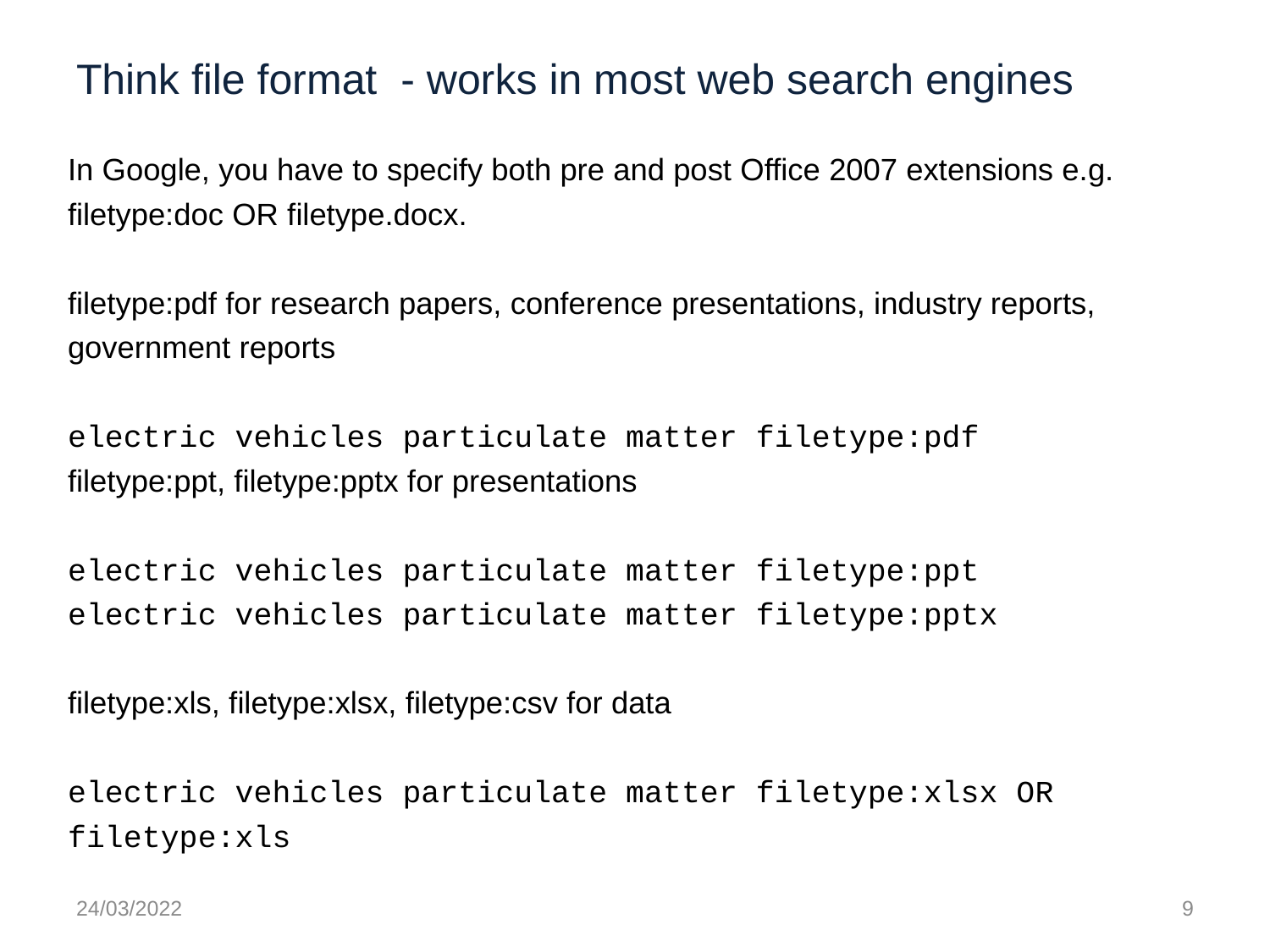

# Think file format  - works in most web search engines
In Google, you have to specify both pre and post Office 2007 extensions e.g. filetype:doc OR filetype.docx.

filetype:pdf for research papers, conference presentations, industry reports, government reports

electric vehicles particulate matter filetype:pdf
filetype:ppt, filetype:pptx for presentations

electric vehicles particulate matter filetype:ppt
electric vehicles particulate matter filetype:pptx

filetype:xls, filetype:xlsx, filetype:csv for data

electric vehicles particulate matter filetype:xlsx OR filetype:xls
24/03/2022
9